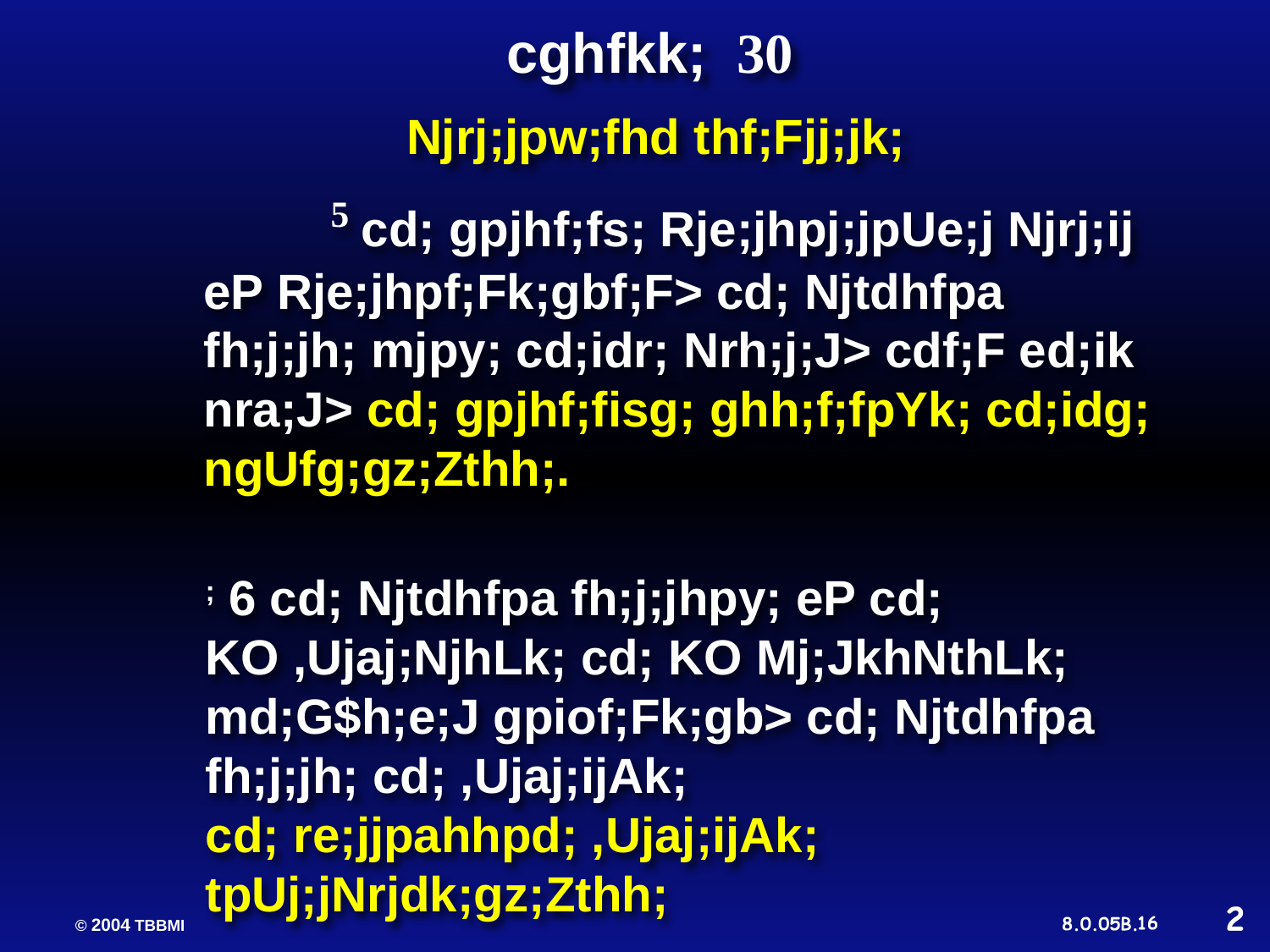

cghfkk;  30
Njrj;jpw;fhd thf;Fjj;jk;

	5 cd; gpjhf;fs; Rje;jhpj;jpUe;j Njrj;ij eP Rje;jhpf;Fk;gbf;F> cd; Njtdhfpa fh;j;jh; mjpy; cd;idr; Nrh;j;J> cdf;F ed;ik nra;J> cd; gpjhf;fisg; ghh;f;fpYk; cd;idg; ngUfg;gz;Zthh;.
; 6 cd; Njtdhfpa fh;j;jhpy; eP cd; KO ,Ujaj;NjhLk; cd; KO Mj;JkhNthLk; md;G$h;e;J gpiof;Fk;gb> cd; Njtdhfpa fh;j;jh; cd; ,Ujaj;ijAk;
cd; re;jjpahhpd; ,Ujaj;ijAk; tpUj;jNrjdk;gz;Zthh;
2

16